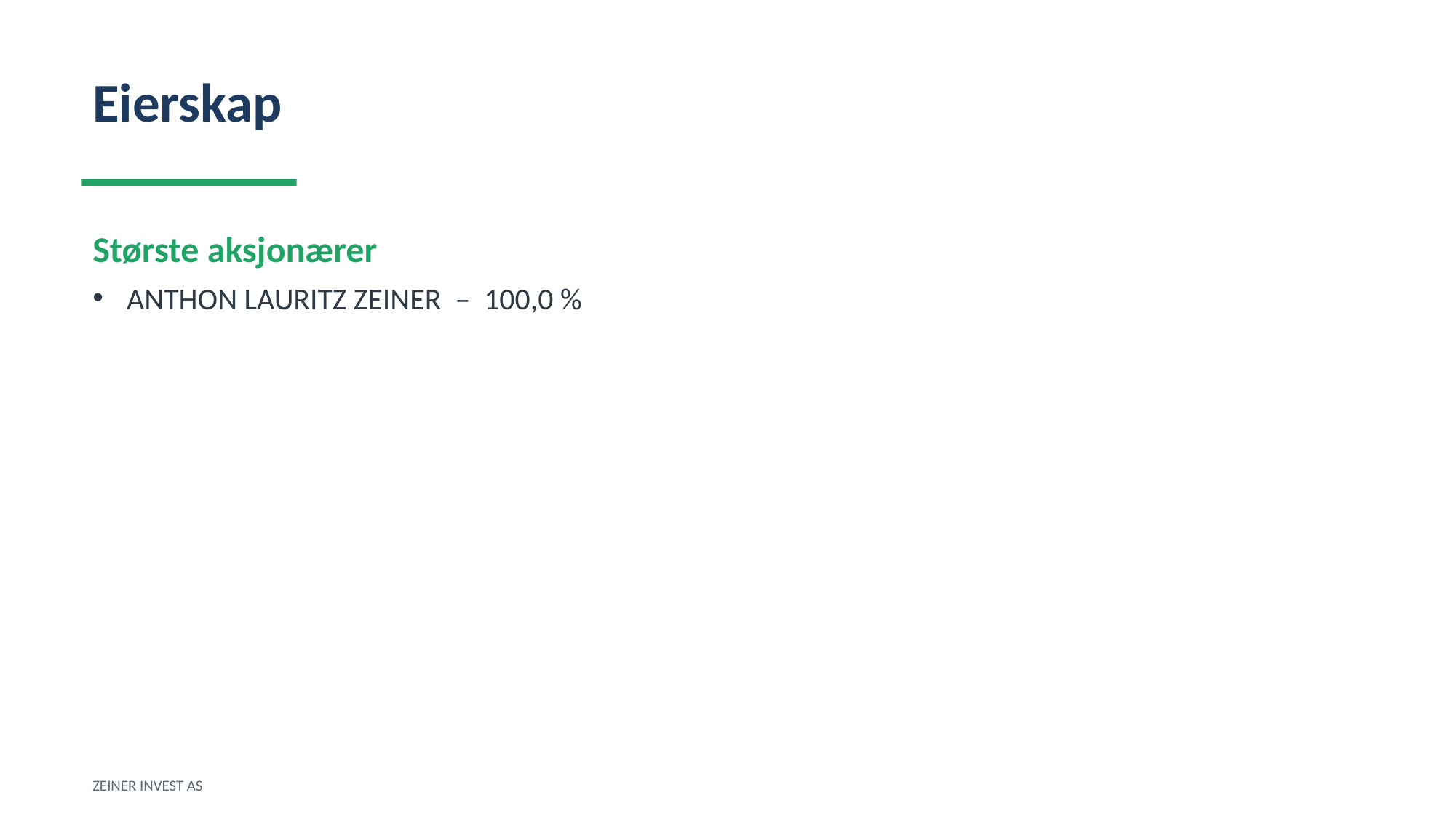

Eierskap

Største aksjonærer
ANTHON LAURITZ ZEINER  –  100,0 %
ZEINER INVEST AS